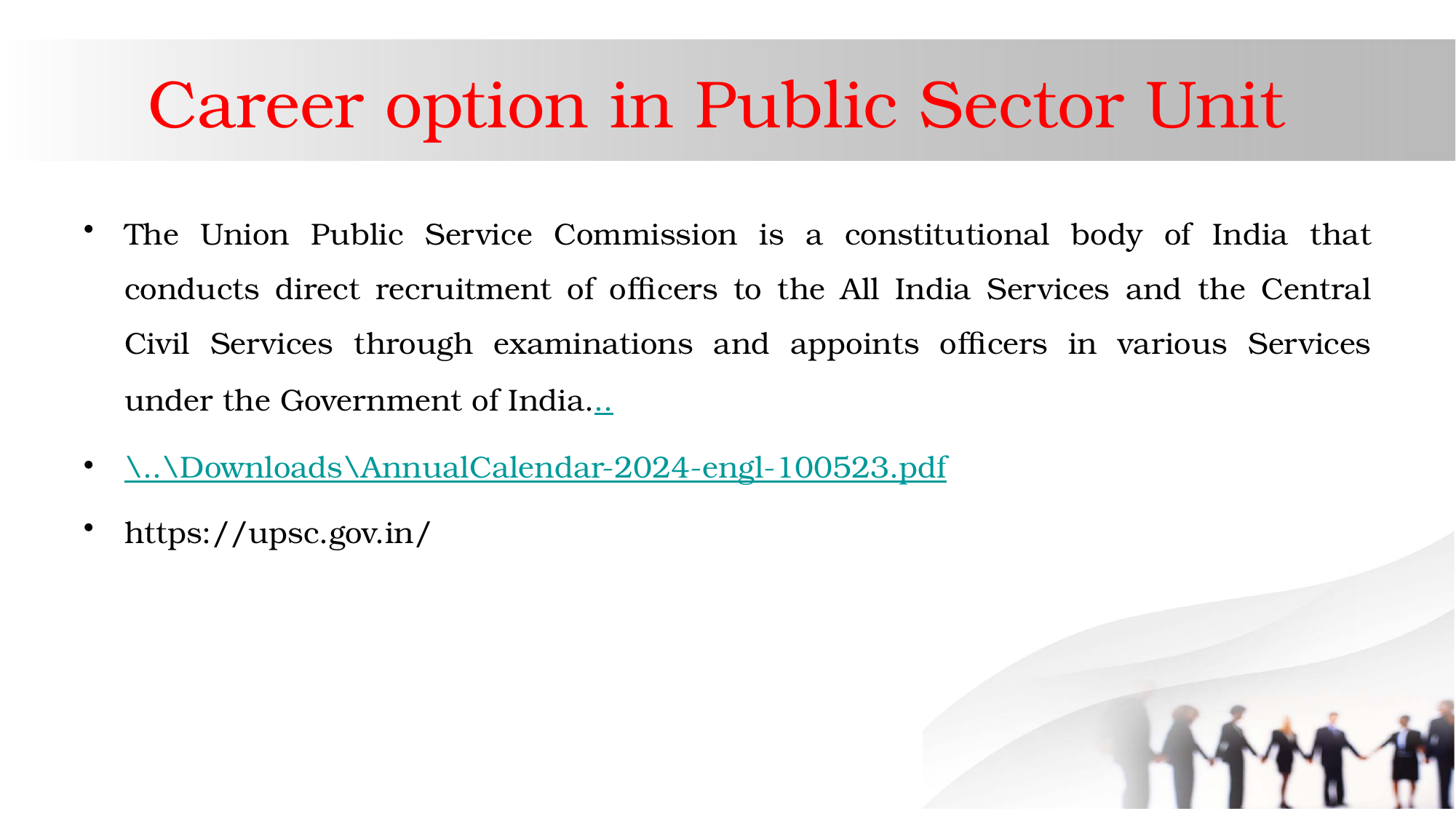

# Career option in Public Sector Unit
The Union Public Service Commission is a constitutional body of India that conducts direct recruitment of officers to the All India Services and the Central Civil Services through examinations and appoints officers in various Services under the Government of India...
\..\Downloads\AnnualCalendar-2024-engl-100523.pdf
https://upsc.gov.in/